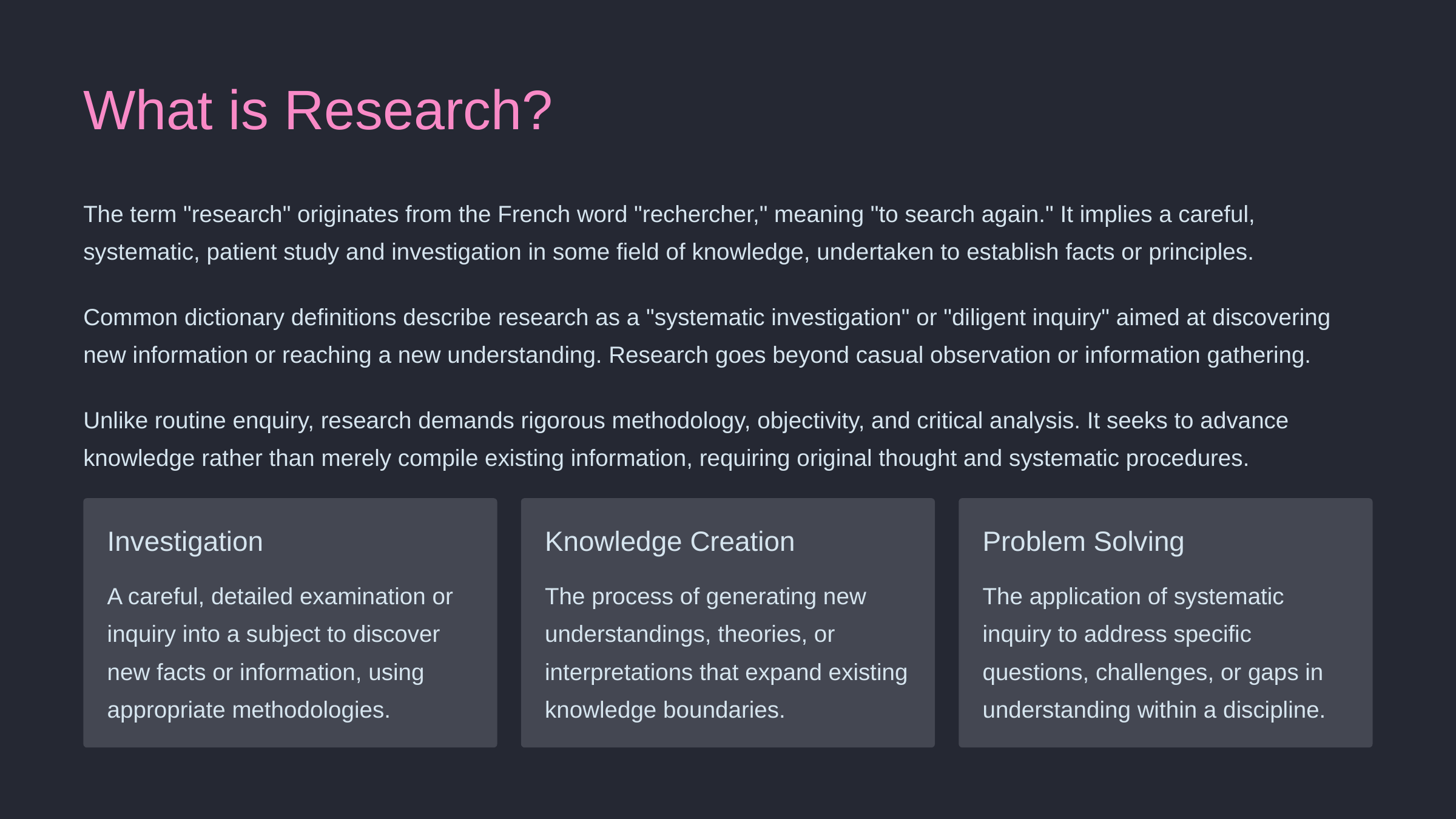

What is Research?
The term "research" originates from the French word "rechercher," meaning "to search again." It implies a careful, systematic, patient study and investigation in some field of knowledge, undertaken to establish facts or principles.
Common dictionary definitions describe research as a "systematic investigation" or "diligent inquiry" aimed at discovering new information or reaching a new understanding. Research goes beyond casual observation or information gathering.
Unlike routine enquiry, research demands rigorous methodology, objectivity, and critical analysis. It seeks to advance knowledge rather than merely compile existing information, requiring original thought and systematic procedures.

Investigation
Knowledge Creation
Problem Solving
A careful, detailed examination or inquiry into a subject to discover new facts or information, using appropriate methodologies.
The process of generating new understandings, theories, or interpretations that expand existing knowledge boundaries.
The application of systematic inquiry to address specific questions, challenges, or gaps in understanding within a discipline.